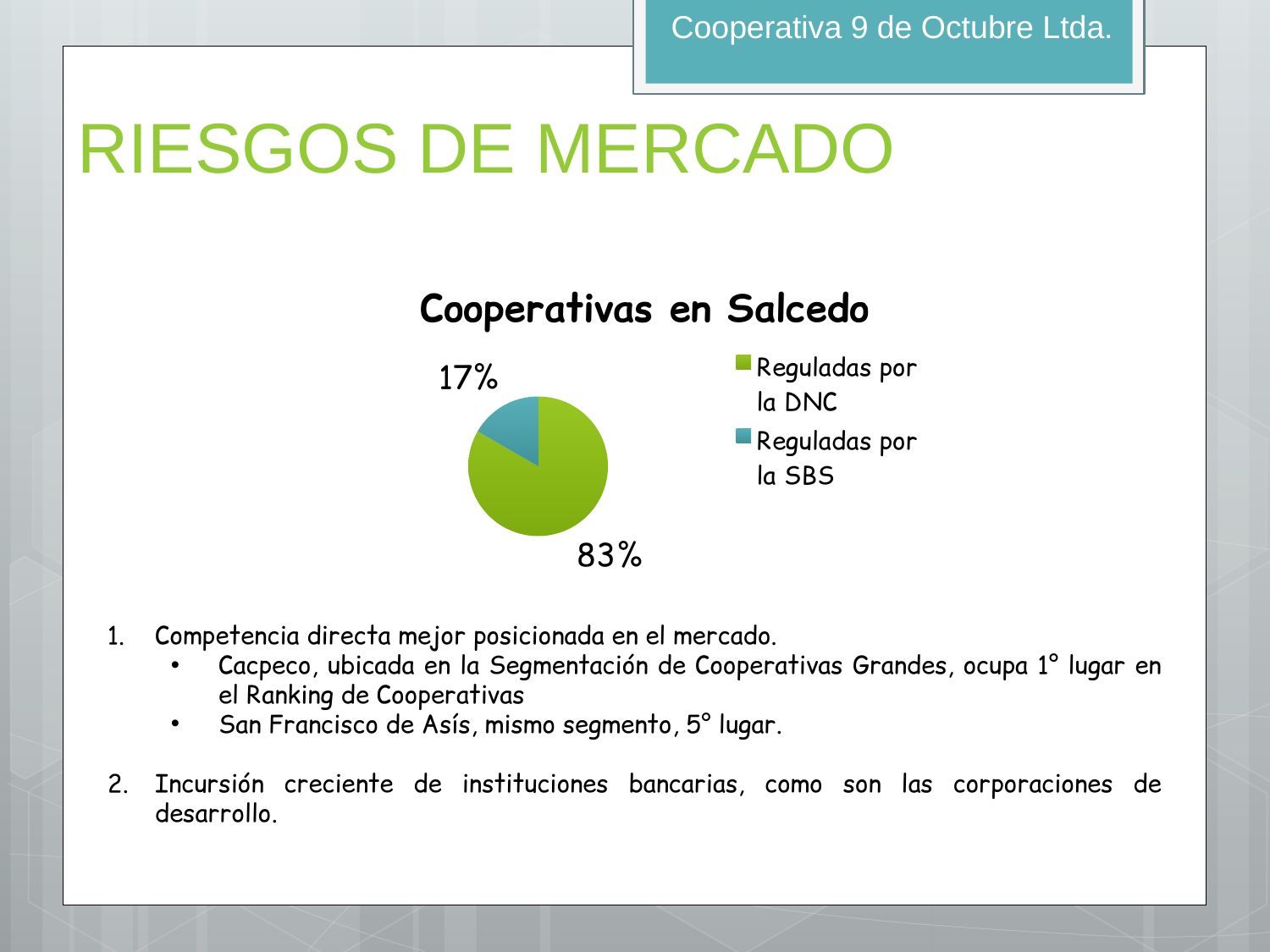

Cooperativa 9 de Octubre Ltda.
Riesgos DE MERCADO

### Chart:

| Category | Cooperativas en Salcedo |
|---|---|
| Reguladas por la DNC | 10.0 |
| Reguladas por la SBS | 2.0 |
Competencia directa mejor posicionada en el mercado.
Cacpeco, ubicada en la Segmentación de Cooperativas Grandes, ocupa 1° lugar en el Ranking de Cooperativas
San Francisco de Asís, mismo segmento, 5° lugar.

Incursión creciente de instituciones bancarias, como son las corporaciones de desarrollo.